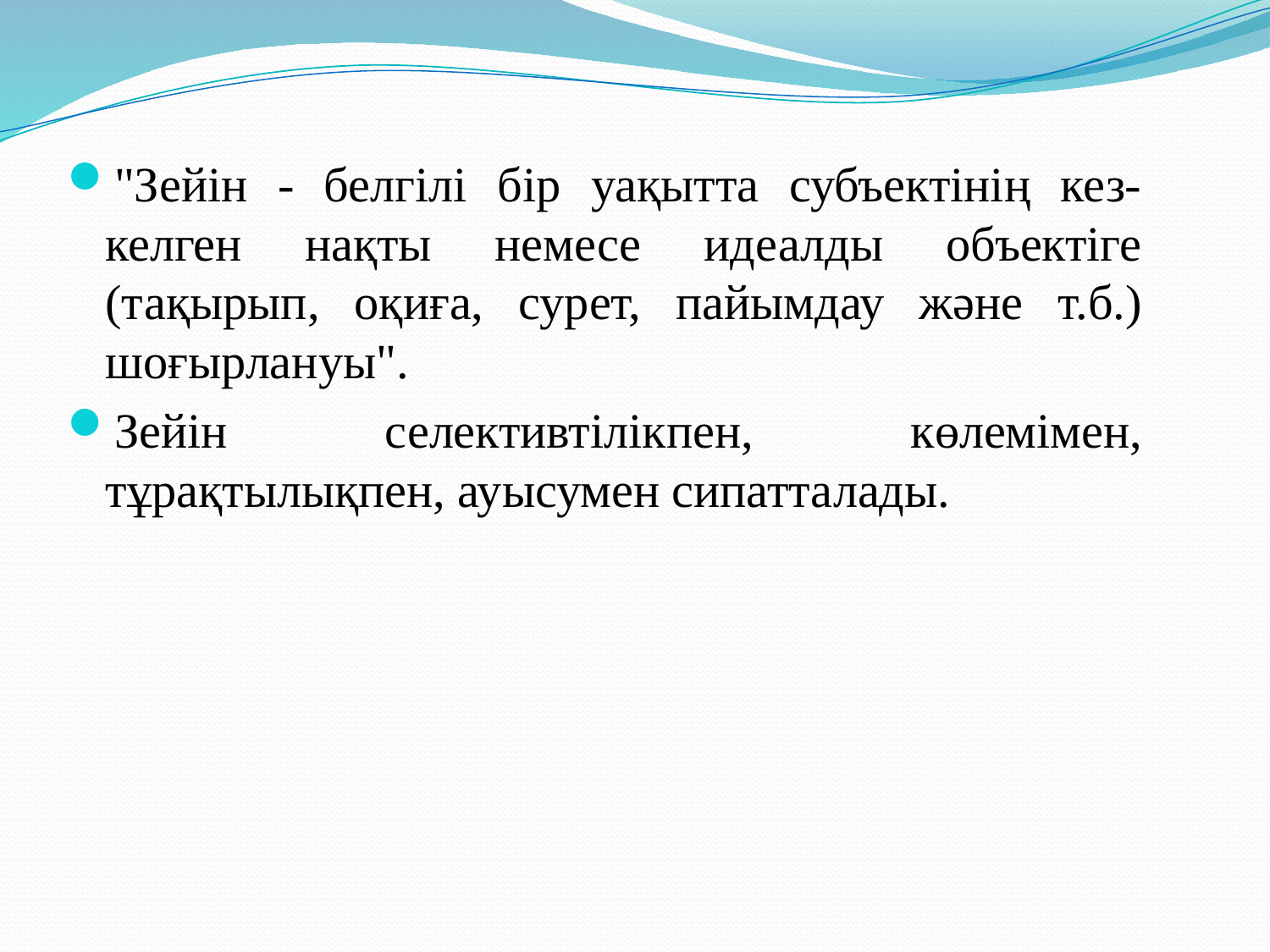

"Зейін - белгілі бір уақытта субъектінің кез-келген нақты немесе идеалды объектіге (тақырып, оқиға, сурет, пайымдау және т.б.) шоғырлануы".
Зейін селективтілікпен, көлемімен, тұрақтылықпен, ауысумен сипатталады.